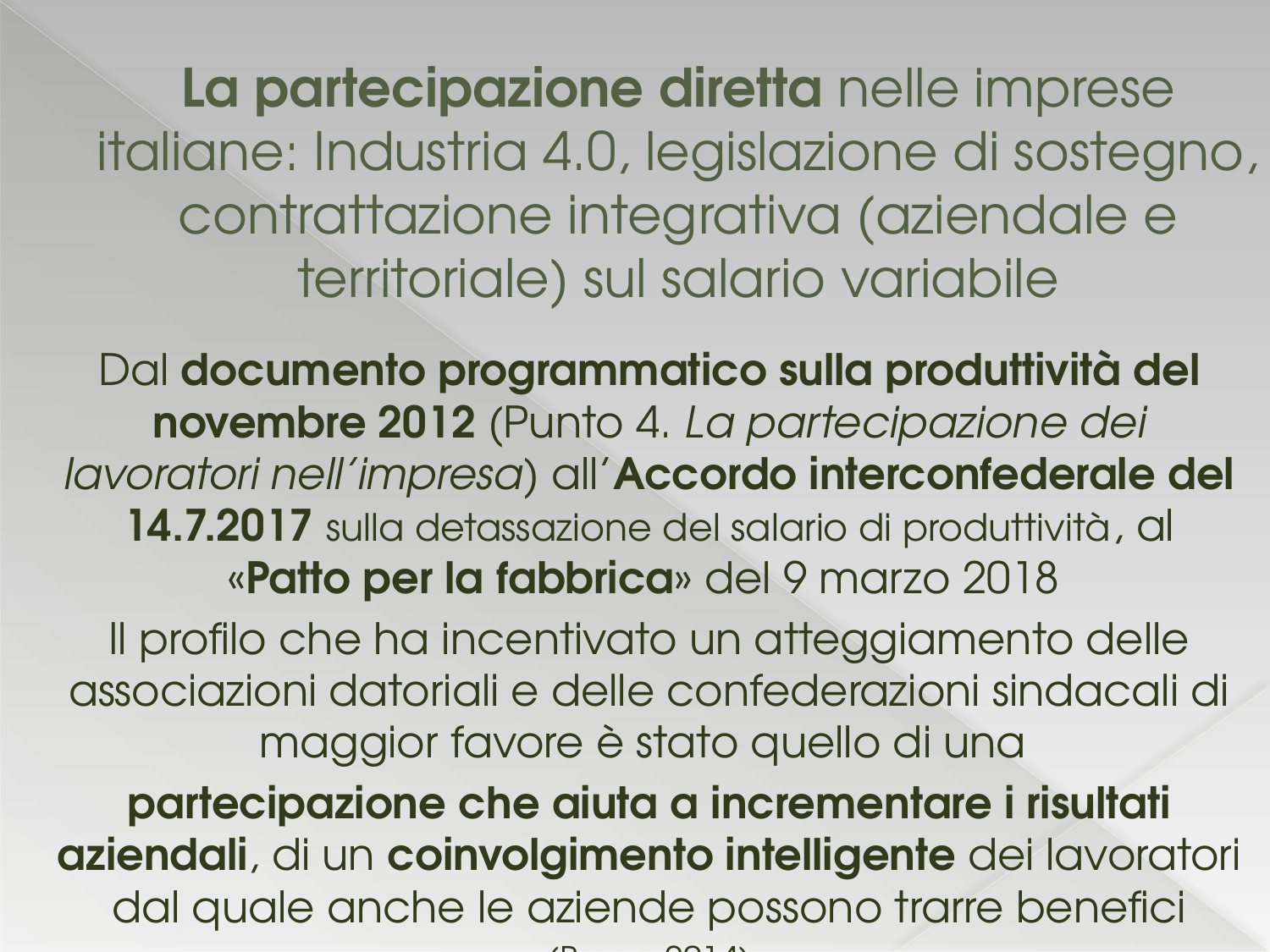

# La partecipazione diretta nelle imprese italiane: Industria 4.0, legislazione di sostegno, contrattazione integrativa (aziendale e territoriale) sul salario variabile
Dal documento programmatico sulla produttività del novembre 2012 (Punto 4. La partecipazione dei lavoratori nell’impresa) all’Accordo interconfederale del 14.7.2017 sulla detassazione del salario di produttività, al «Patto per la fabbrica» del 9 marzo 2018
Il profilo che ha incentivato un atteggiamento delle associazioni datoriali e delle confederazioni sindacali di maggior favore è stato quello di una
partecipazione che aiuta a incrementare i risultati aziendali, di un coinvolgimento intelligente dei lavoratori dal quale anche le aziende possono trarre benefici
 (Braga 2014)